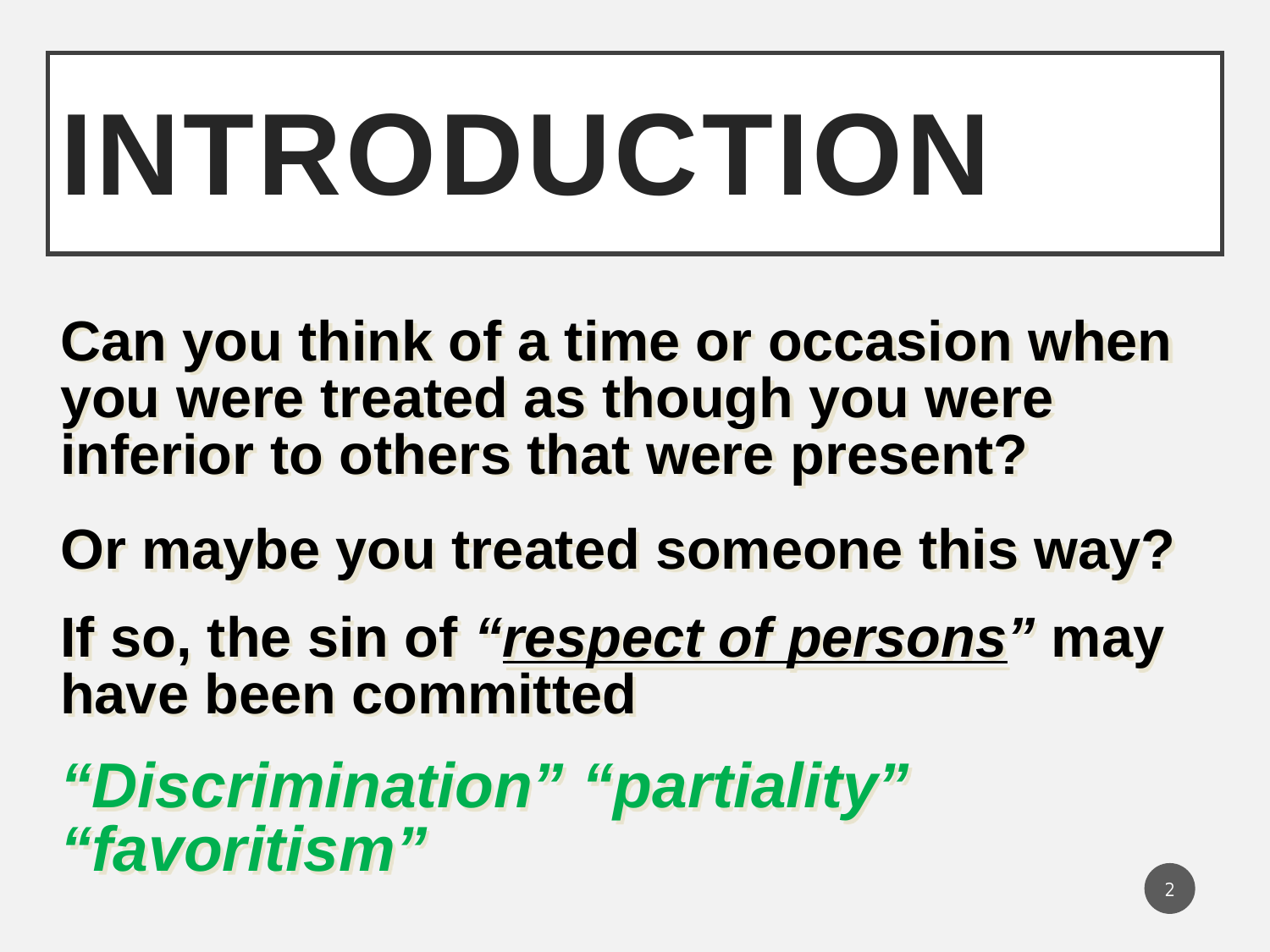

# INTRODUCTION
Can you think of a time or occasion when you were treated as though you were inferior to others that were present?
Or maybe you treated someone this way?
If so, the sin of “respect of persons” may have been committed
“Discrimination” “partiality”  “favoritism”
2